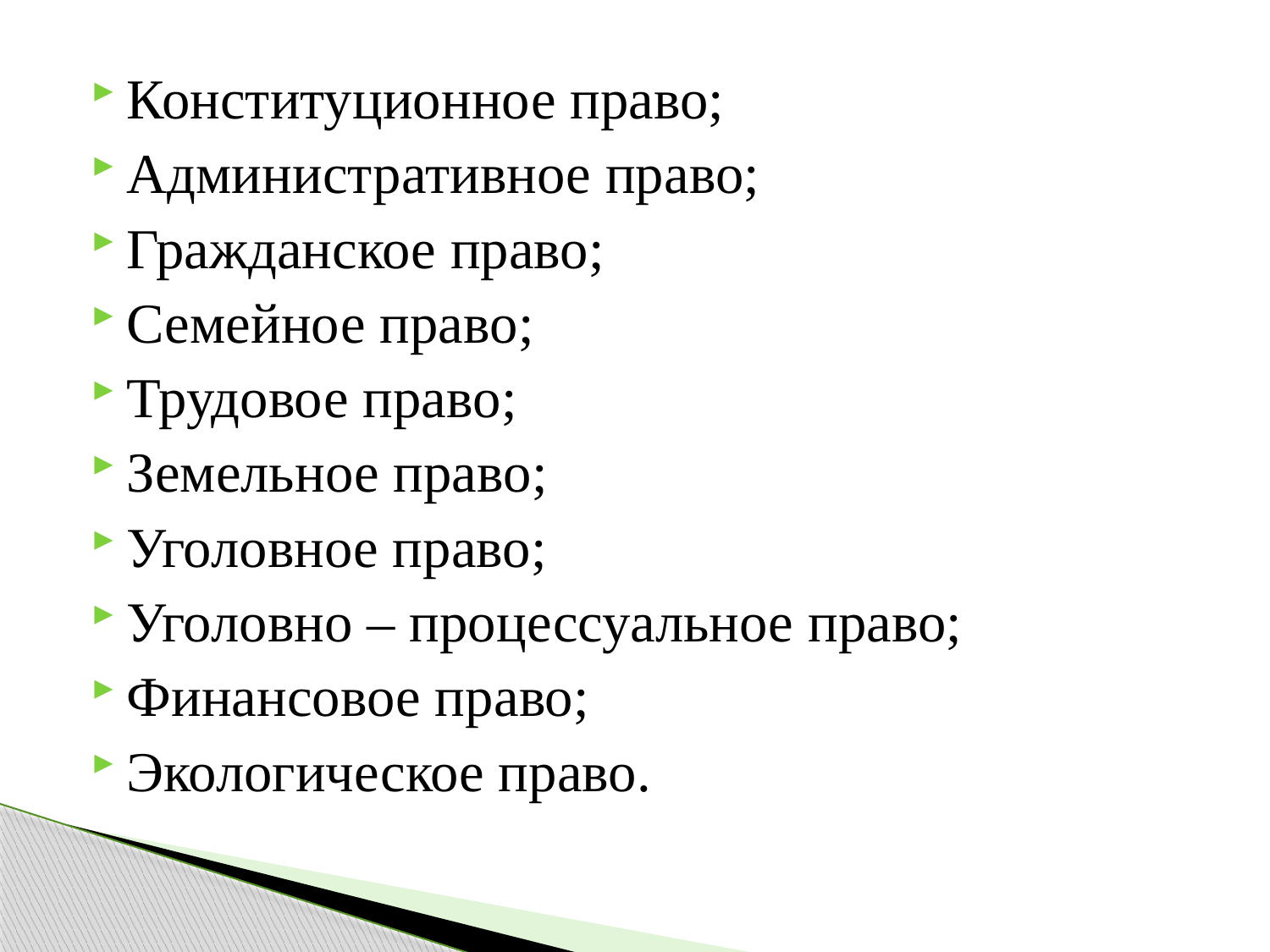

Конституционное право;
Административное право;
Гражданское право;
Семейное право;
Трудовое право;
Земельное право;
Уголовное право;
Уголовно – процессуальное право;
Финансовое право;
Экологическое право.